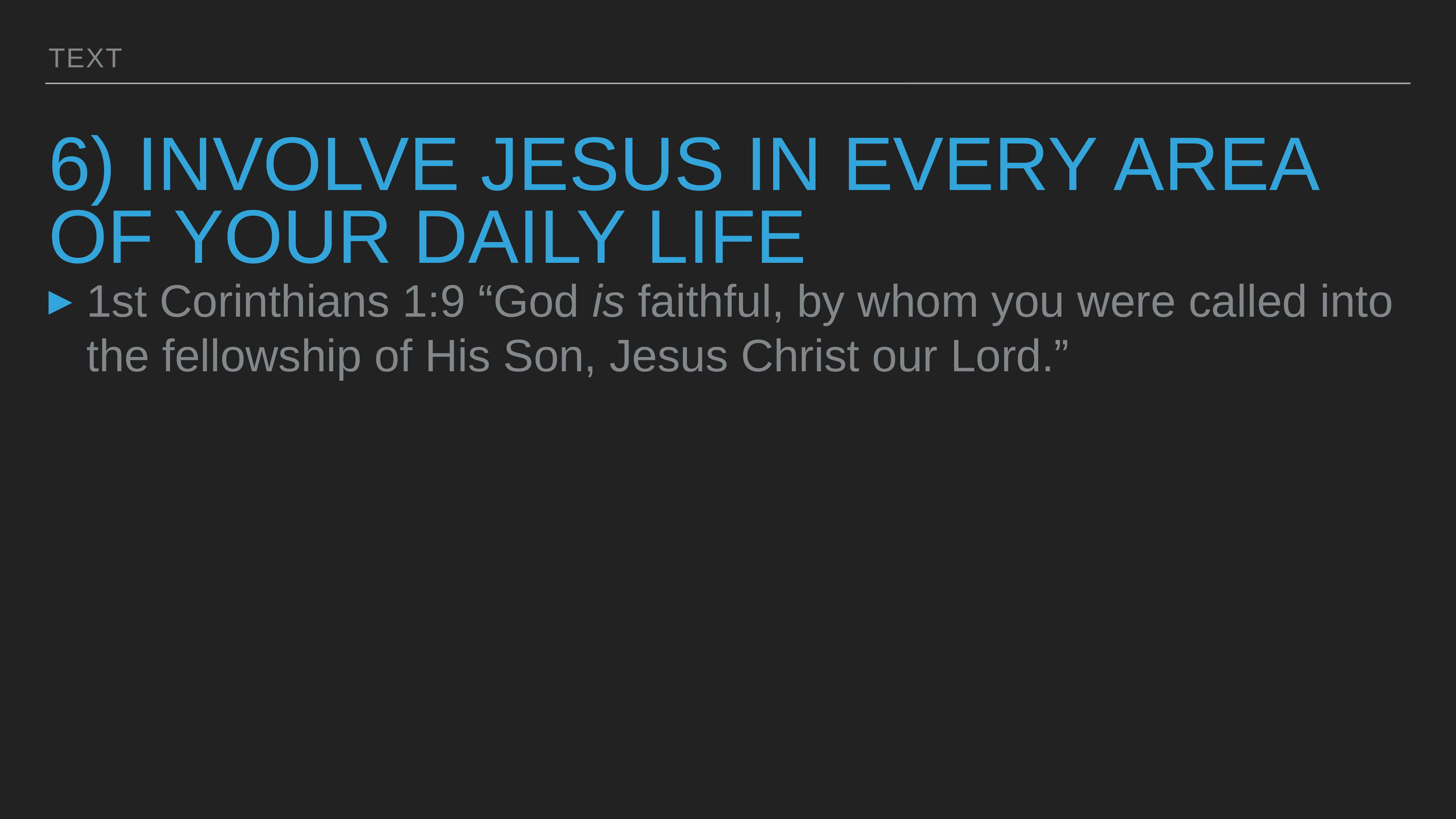

Text
# 6) Involve Jesus in every area of your daily life
1st Corinthians 1:9 “God is faithful, by whom you were called into the fellowship of His Son, Jesus Christ our Lord.”